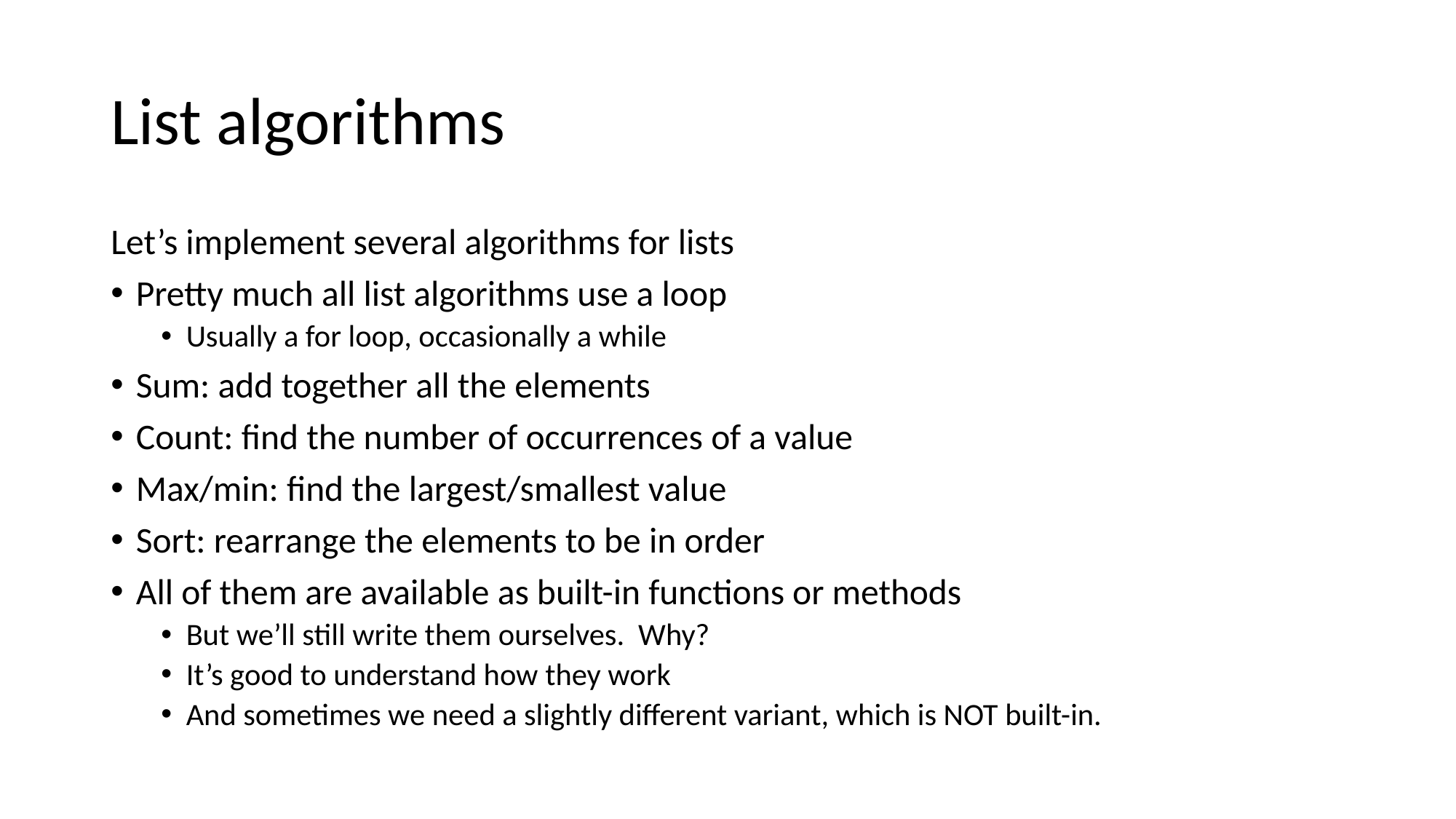

# List algorithms
Let’s implement several algorithms for lists
Pretty much all list algorithms use a loop
Usually a for loop, occasionally a while
Sum: add together all the elements
Count: find the number of occurrences of a value
Max/min: find the largest/smallest value
Sort: rearrange the elements to be in order
All of them are available as built-in functions or methods
But we’ll still write them ourselves.  Why?
It’s good to understand how they work
And sometimes we need a slightly different variant, which is NOT built-in.